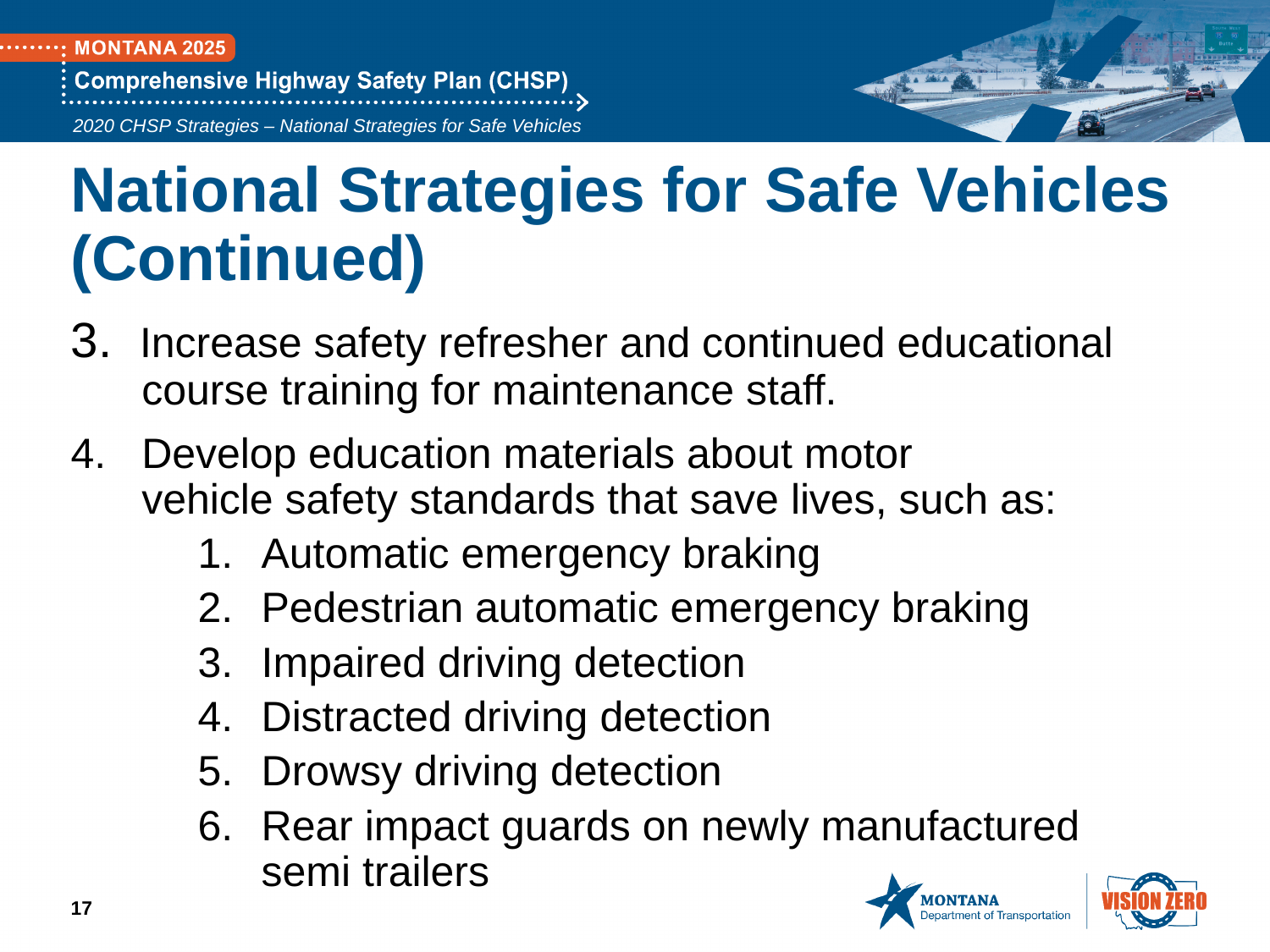

2020 CHSP Strategies – National Strategies for Safe Vehicles

# National Strategies for Safe Vehicles (Continued)
3.  Increase safety refresher and continued educational
      course training for maintenance staff.
4.   Develop education materials about motor
      vehicle safety standards that save lives, such as:
Automatic emergency braking
Pedestrian automatic emergency braking
Impaired driving detection
Distracted driving detection
Drowsy driving detection
Rear impact guards on newly manufactured
semi trailers

17